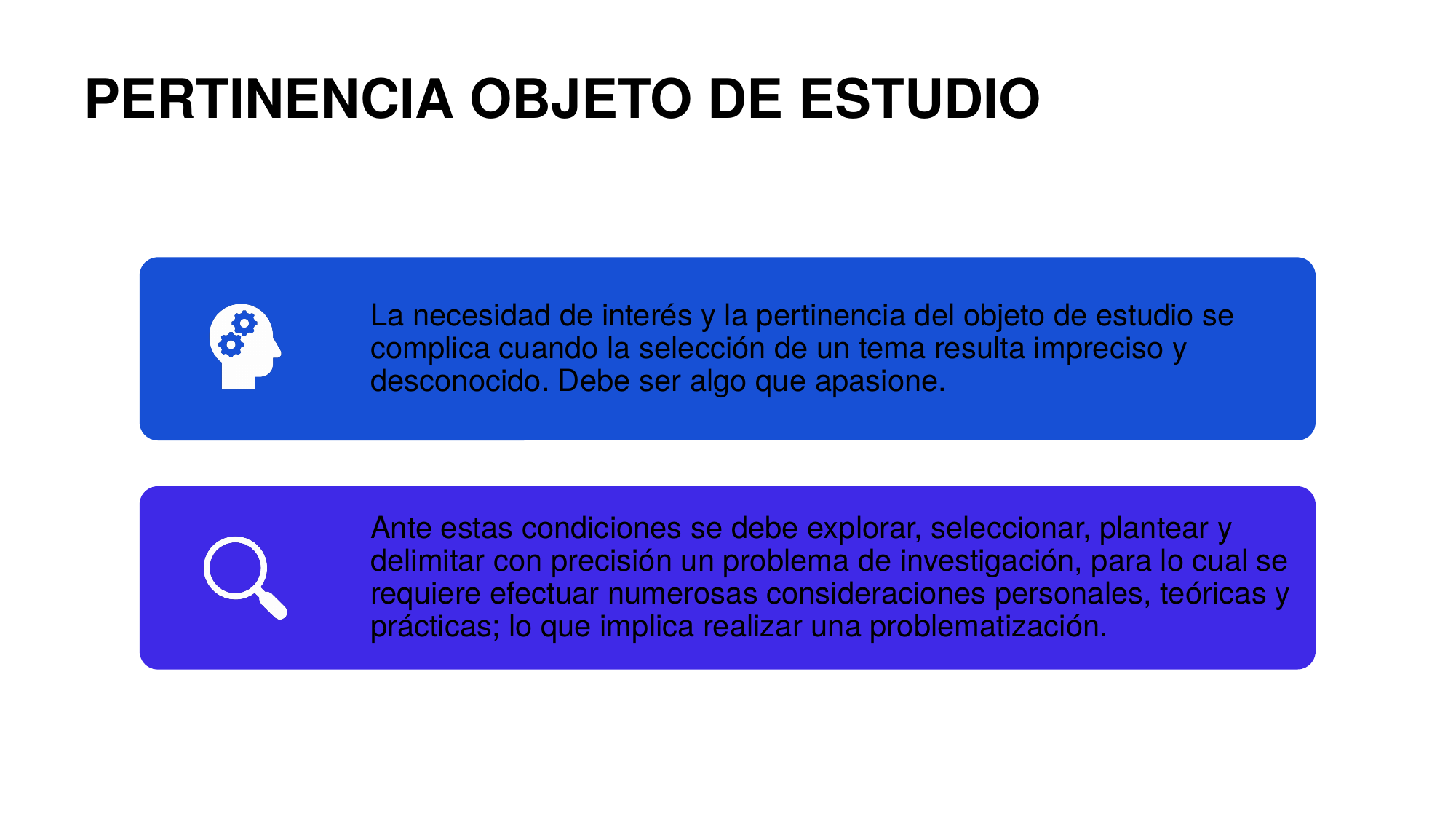

# PERTINENCIA OBJETO DE ESTUDIO
La necesidad de interés y la pertinencia del objeto de estudio se complica cuando la selección de un tema resulta impreciso y desconocido. Debe ser algo que apasione.
Ante estas condiciones se debe explorar, seleccionar, plantear y delimitar con precisión un problema de investigación, para lo cual se requiere efectuar numerosas consideraciones personales, teóricas y prácticas; lo que implica realizar una problematización.